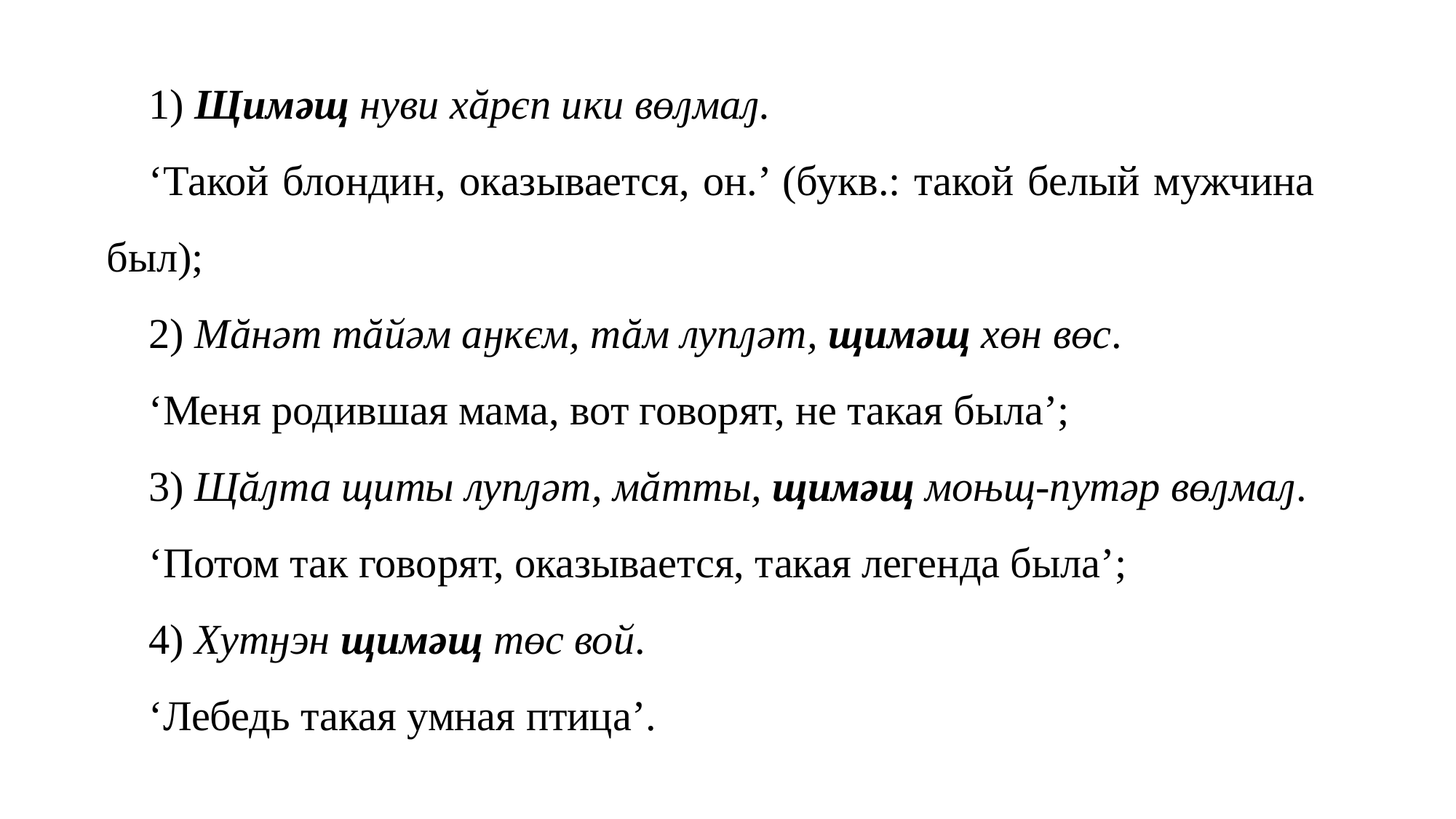

1) Щимǝщ нуви хăрєп ики вөԓмаԓ.
‘Такой блондин, оказывается, он.’ (букв.: такой белый мужчина  был);
2) Мăнəт тăйəм аӈкєм, тăм лупԓəт, щимəщ хɵн вɵс.
‘Меня родившая мама, вот говорят, не такая была’;
3) Щăԓта щиты лупԓǝт, мăтты, щимǝщ моњщ-путǝр вөԓмаԓ.
‘Потом так говорят, оказывается, такая легенда была’;
4) Хутӈэн щимəщ тɵс вой.
‘Лебедь такая умная птица’.